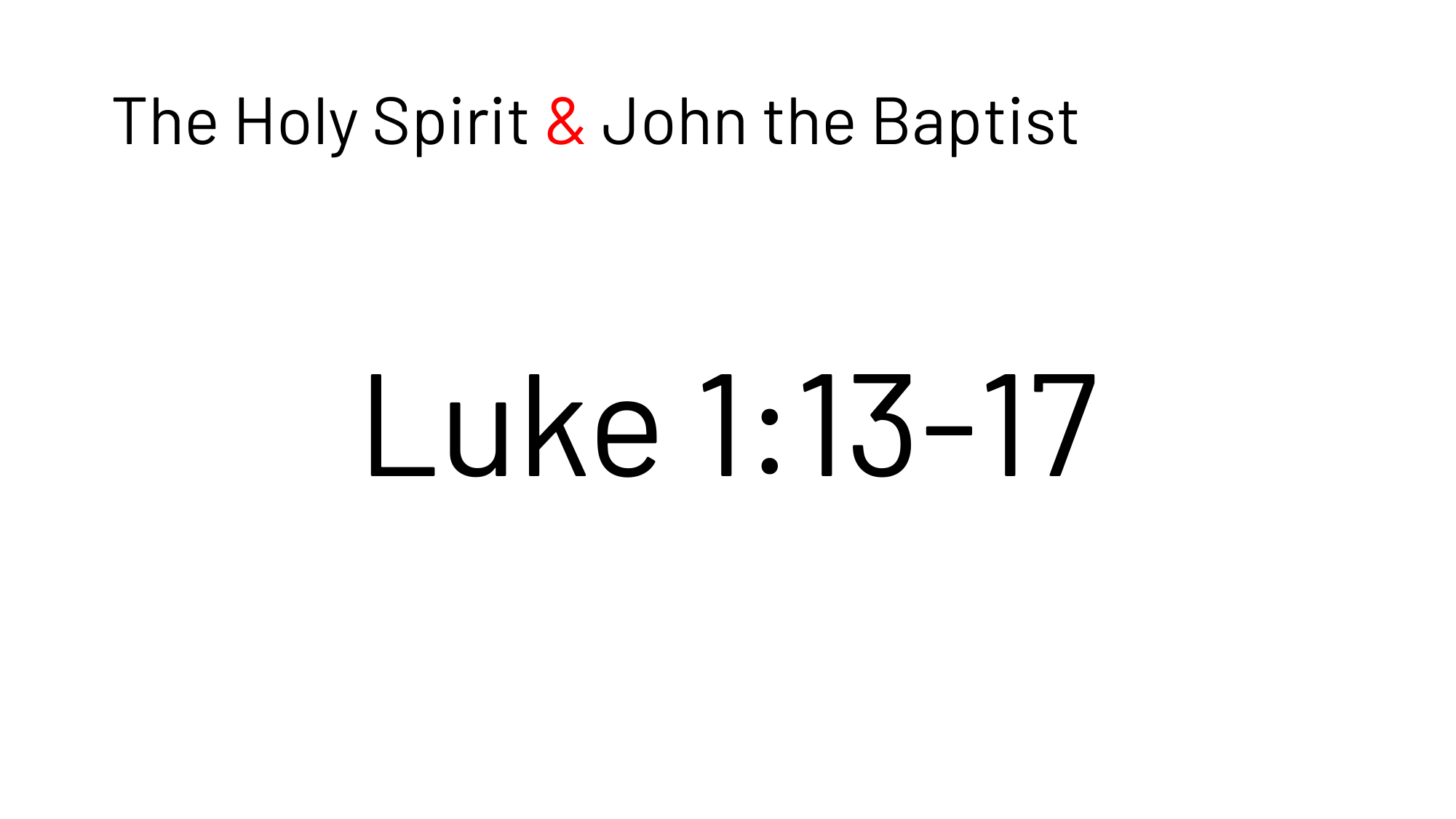

# The Holy Spirit & John the Baptist

Luke 1:13-17